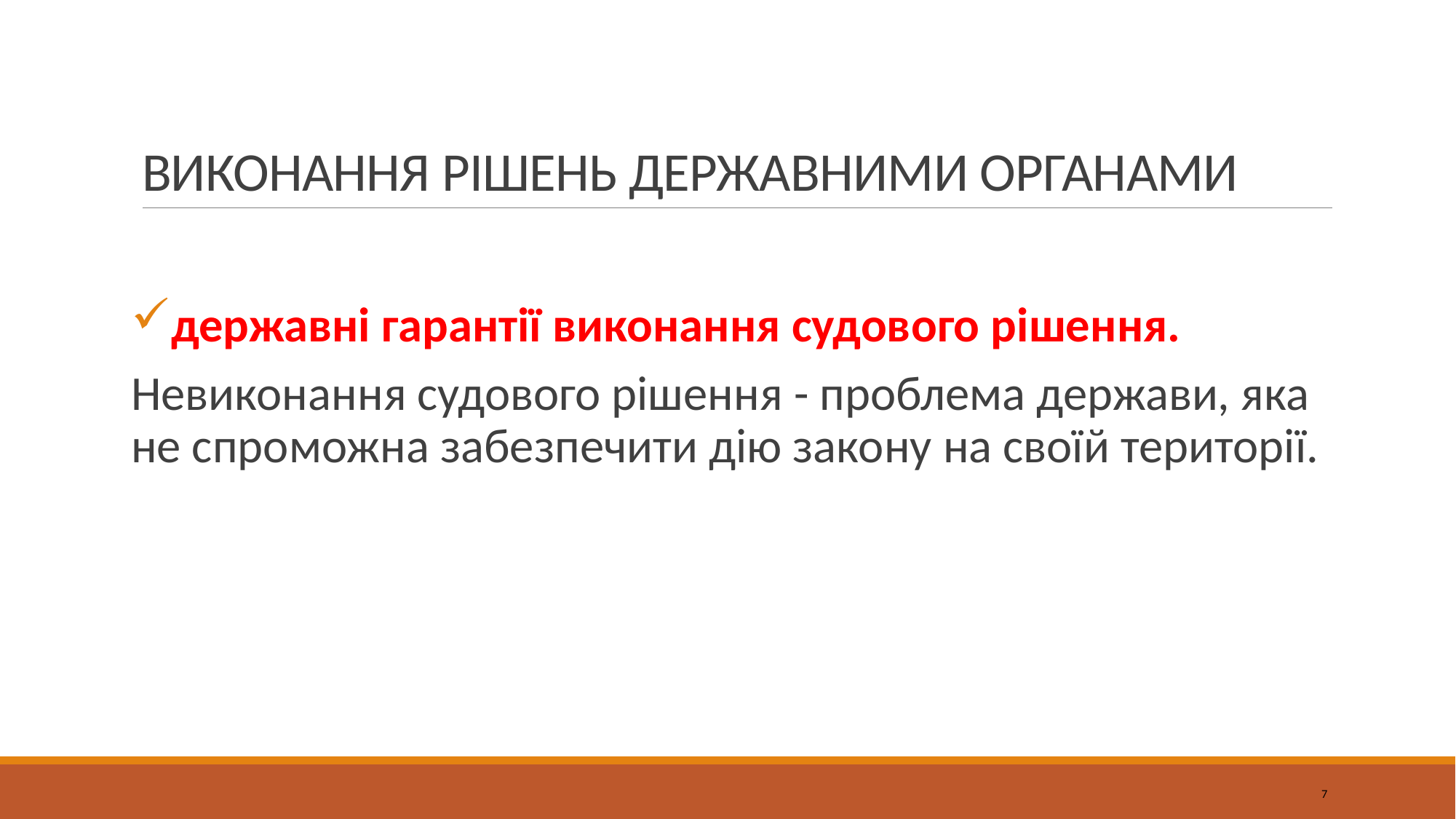

# ВИКОНАННЯ РІШЕНЬ ДЕРЖАВНИМИ ОРГАНАМИ

державні гарантії виконання судового рішення.
Невиконання судового рішення - проблема держави, яка не спроможна забезпечити дію закону на своїй території.
7